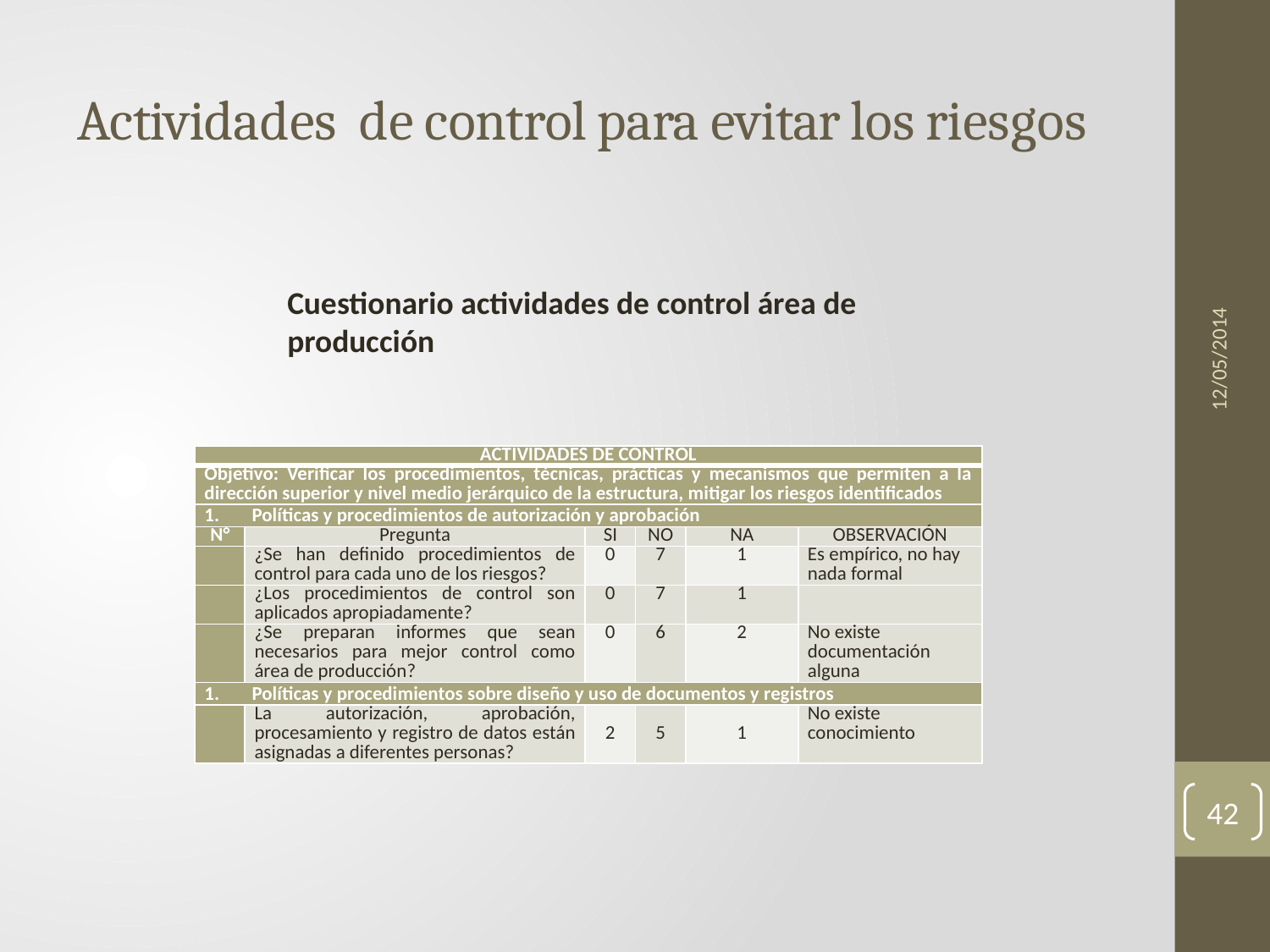

# Actividades  de control para evitar los riesgos
12/05/2014
Cuestionario actividades de control área de producción
| ACTIVIDADES DE CONTROL |  |  |  |  |  |
| --- | --- | --- | --- | --- | --- |
| Objetivo: Verificar los procedimientos, técnicas, prácticas y mecanismos que permiten a la dirección superior y nivel medio jerárquico de la estructura, mitigar los riesgos identificados |  |  |  |  |  |
| Políticas y procedimientos de autorización y aprobación |  |  |  |  |  |
| N° | Pregunta | SI | NO | NA | OBSERVACIÓN |
|  | ¿Se han definido procedimientos de control para cada uno de los riesgos? | 0 | 7 | 1 | Es empírico, no hay nada formal |
|  | ¿Los procedimientos de control son aplicados apropiadamente? | 0 | 7 | 1 |  |
|  | ¿Se preparan informes que sean necesarios para mejor control como área de producción? | 0 | 6 | 2 | No existe documentación alguna |
| Políticas y procedimientos sobre diseño y uso de documentos y registros |  |  |  |  |  |
|  | La autorización, aprobación, procesamiento y registro de datos están asignadas a diferentes personas? | 2 | 5 | 1 | No existe conocimiento |
42